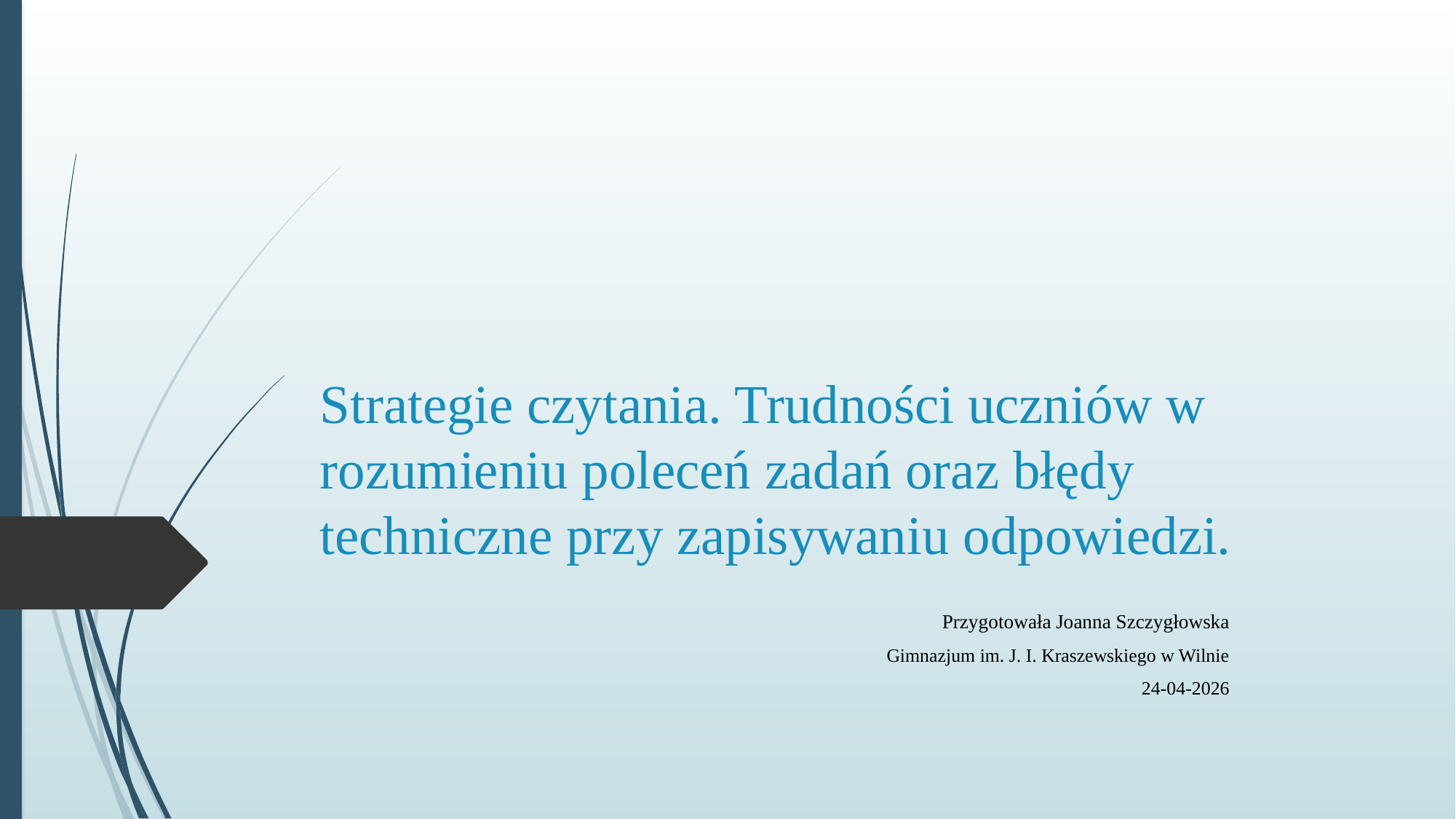

# Strategie czytania. Trudności uczniów w rozumieniu poleceń zadań oraz błędy techniczne przy zapisywaniu odpowiedzi.

Przygotowała Joanna Szczygłowska
Gimnazjum im. J. I. Kraszewskiego w Wilnie
24-04-2026